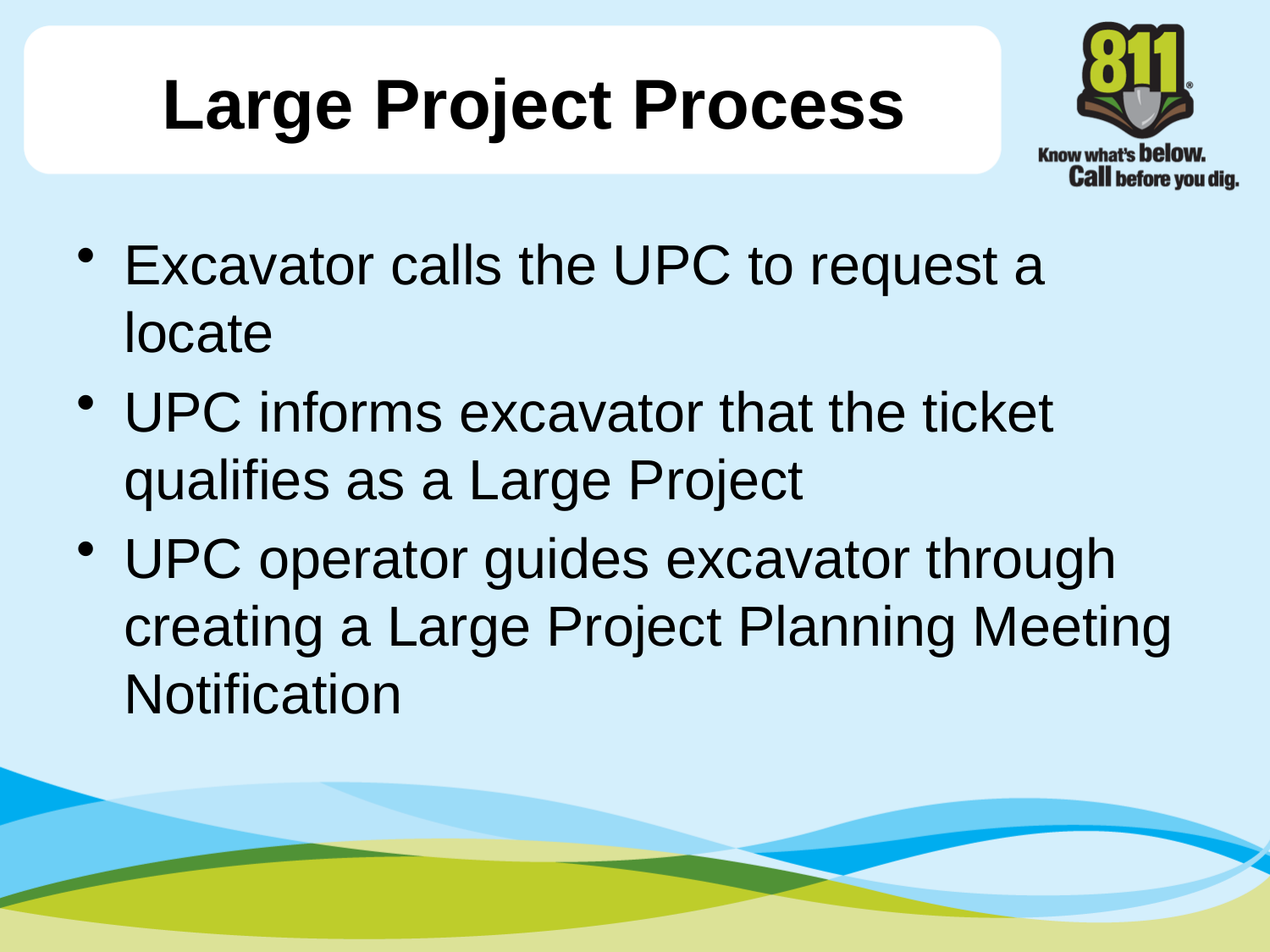

# Large Project Process
Excavator calls the UPC to request a locate
UPC informs excavator that the ticket qualifies as a Large Project
UPC operator guides excavator through creating a Large Project Planning Meeting Notification